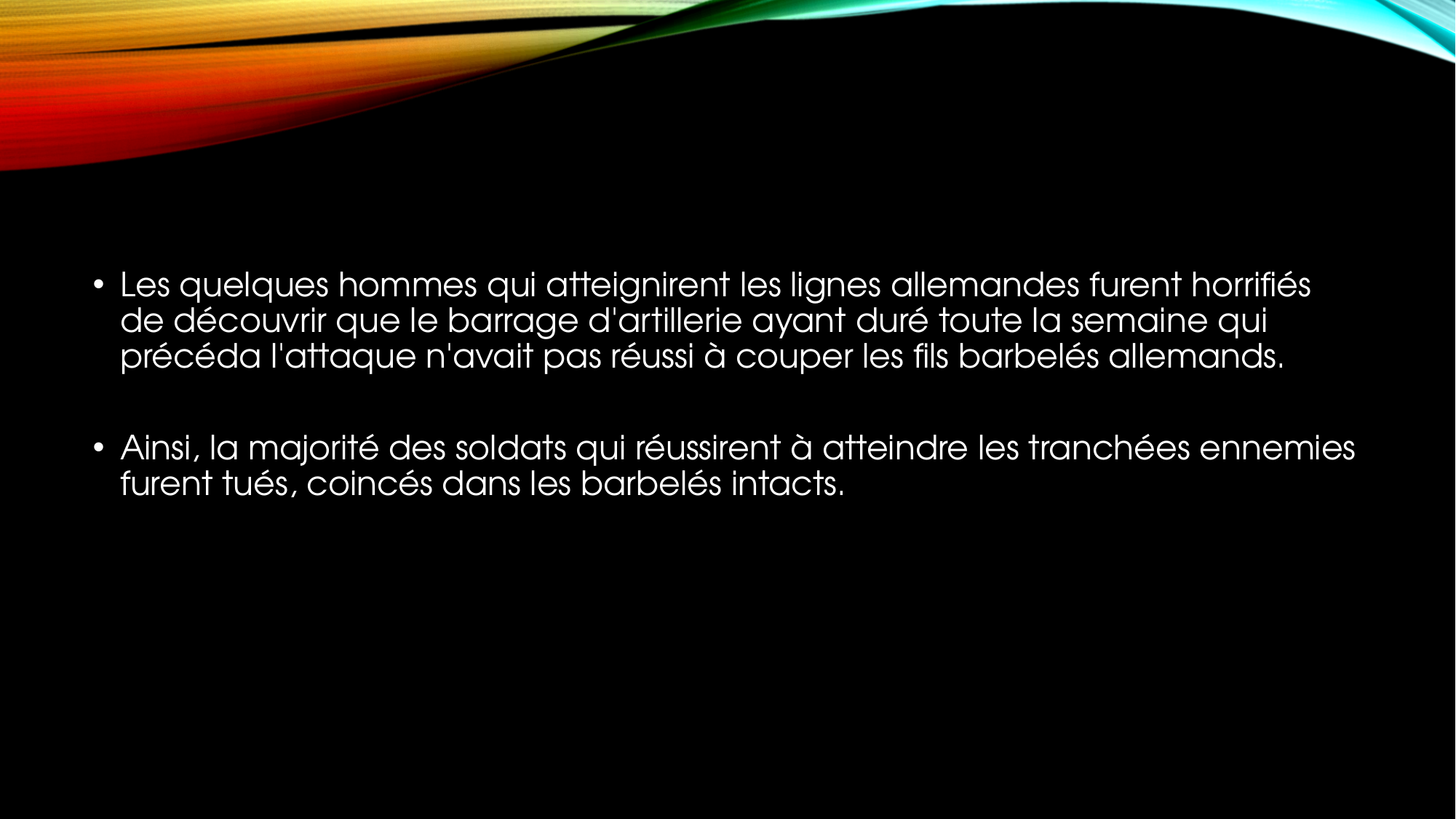

Les quelques hommes qui atteignirent les lignes allemandes furent horrifiés de découvrir que le barrage d'artillerie ayant duré toute la semaine qui précéda l'attaque n'avait pas réussi à couper les fils barbelés allemands.
Ainsi, la majorité des soldats qui réussirent à atteindre les tranchées ennemies furent tués, coincés dans les barbelés intacts.